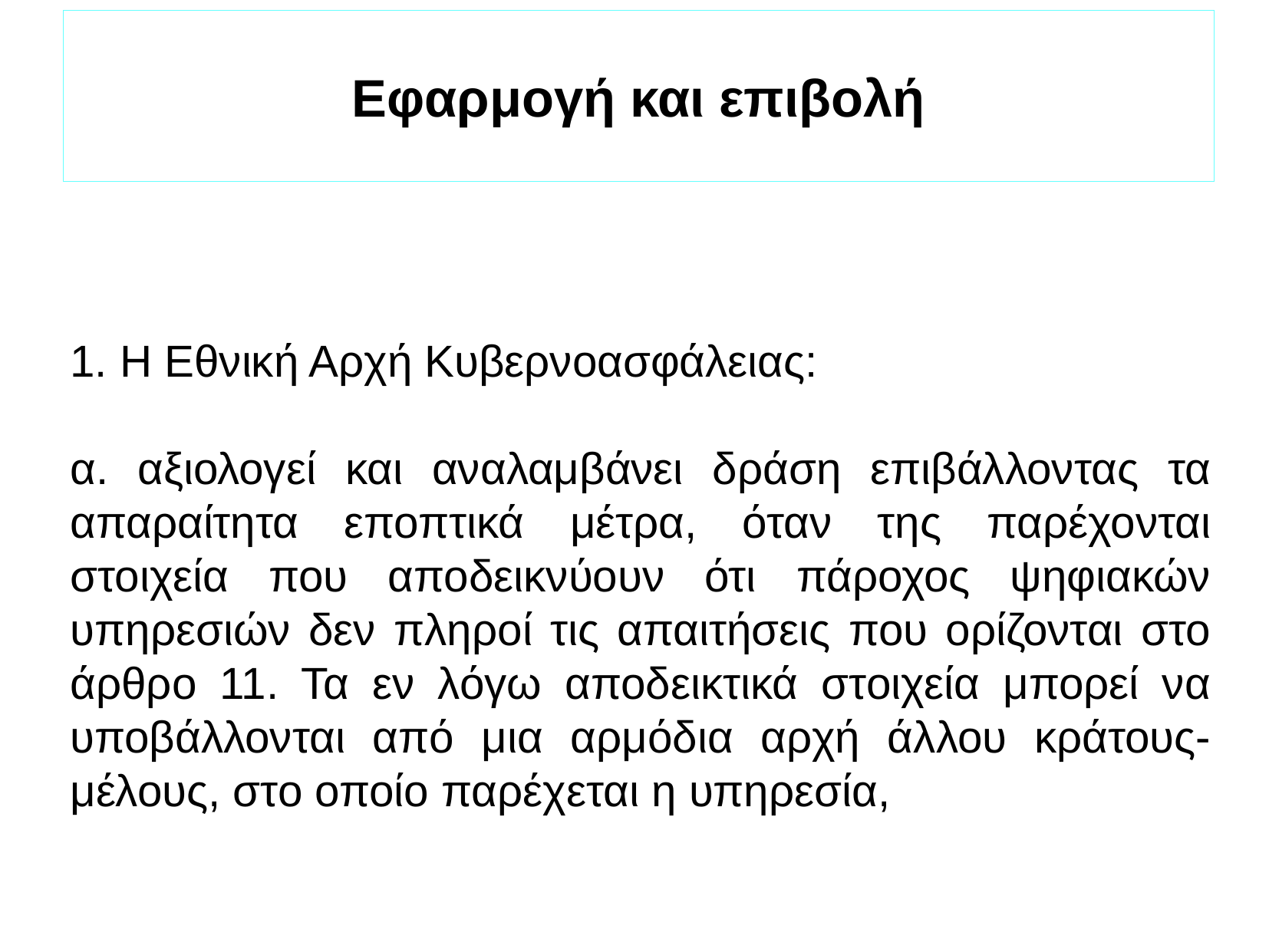

Εφαρμογή και επιβολή
1. Η Εθνική Αρχή Κυβερνοασφάλειας:

α. αξιολογεί και αναλαμβάνει δράση επιβάλλοντας τα απαραίτητα εποπτικά μέτρα, όταν της παρέχονται στοιχεία που αποδεικνύουν ότι πάροχος ψηφιακών υπηρεσιών δεν πληροί τις απαιτήσεις που ορίζονται στο άρθρο 11. Τα εν λόγω αποδεικτικά στοιχεία μπορεί να υποβάλλονται από μια αρμόδια αρχή άλλου κράτους-μέλους, στο οποίο παρέχεται η υπηρεσία,